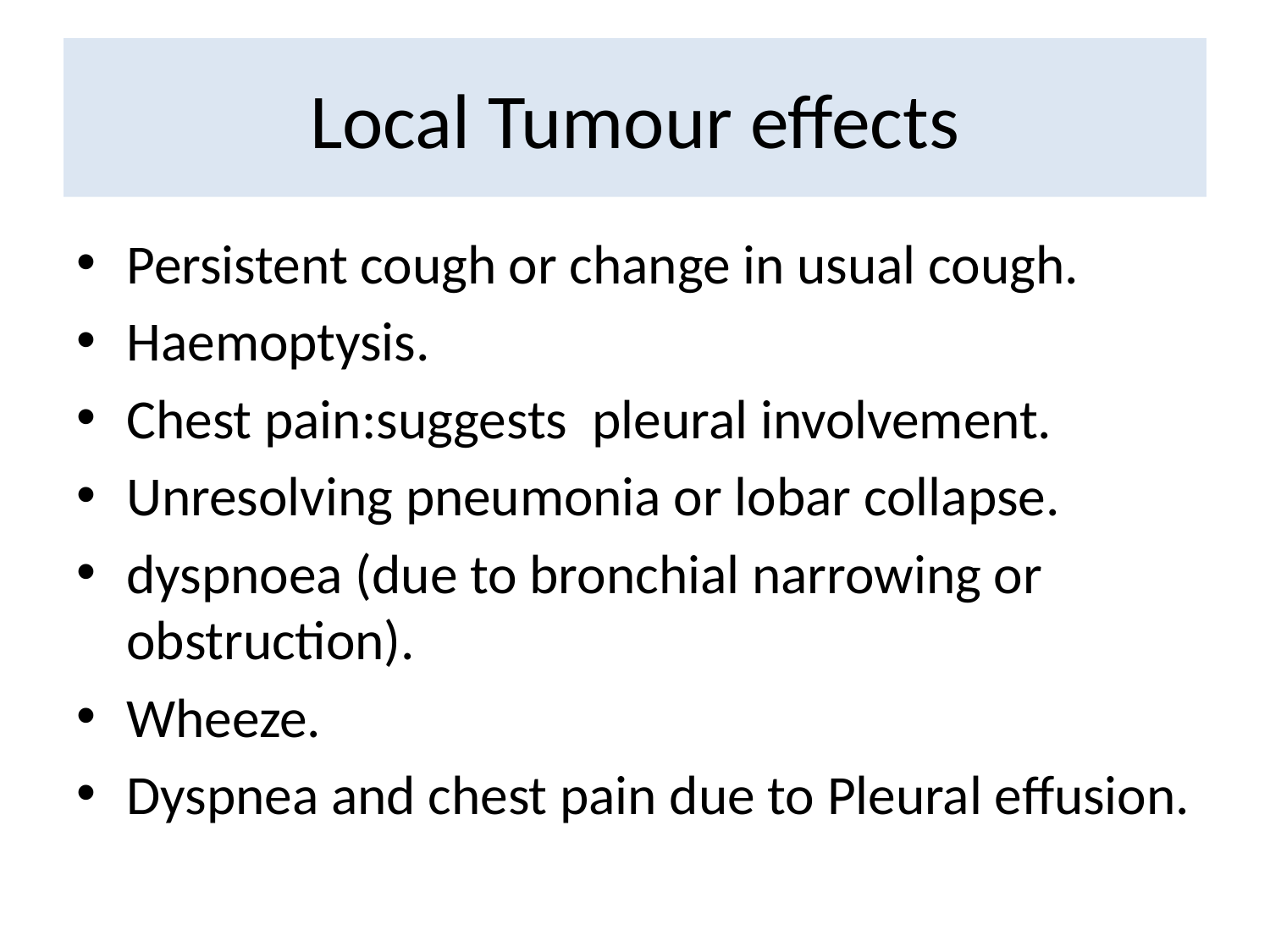

# Local Tumour effects
Persistent cough or change in usual cough.
Haemoptysis.
Chest pain:suggests  pleural involvement.
Unresolving pneumonia or lobar collapse.
dyspnoea (due to bronchial narrowing or obstruction).
Wheeze.
Dyspnea and chest pain due to Pleural effusion.